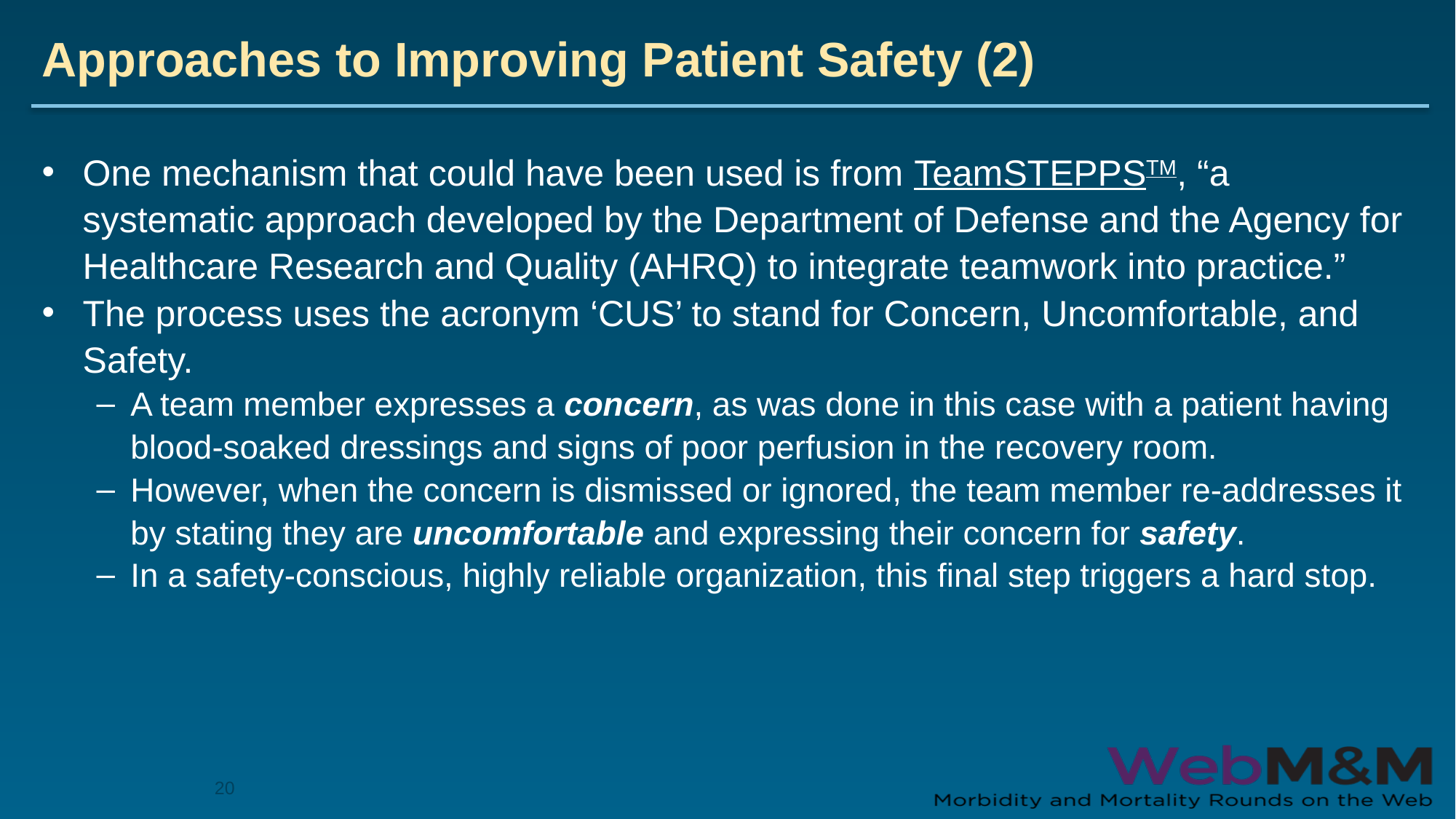

# Approaches to Improving Patient Safety (2)
One mechanism that could have been used is from TeamSTEPPSTM, “a systematic approach developed by the Department of Defense and the Agency for Healthcare Research and Quality (AHRQ) to integrate teamwork into practice.”
The process uses the acronym ‘CUS’ to stand for Concern, Uncomfortable, and Safety.
A team member expresses a concern, as was done in this case with a patient having blood-soaked dressings and signs of poor perfusion in the recovery room.
However, when the concern is dismissed or ignored, the team member re-addresses it by stating they are uncomfortable and expressing their concern for safety.
In a safety-conscious, highly reliable organization, this final step triggers a hard stop.
20